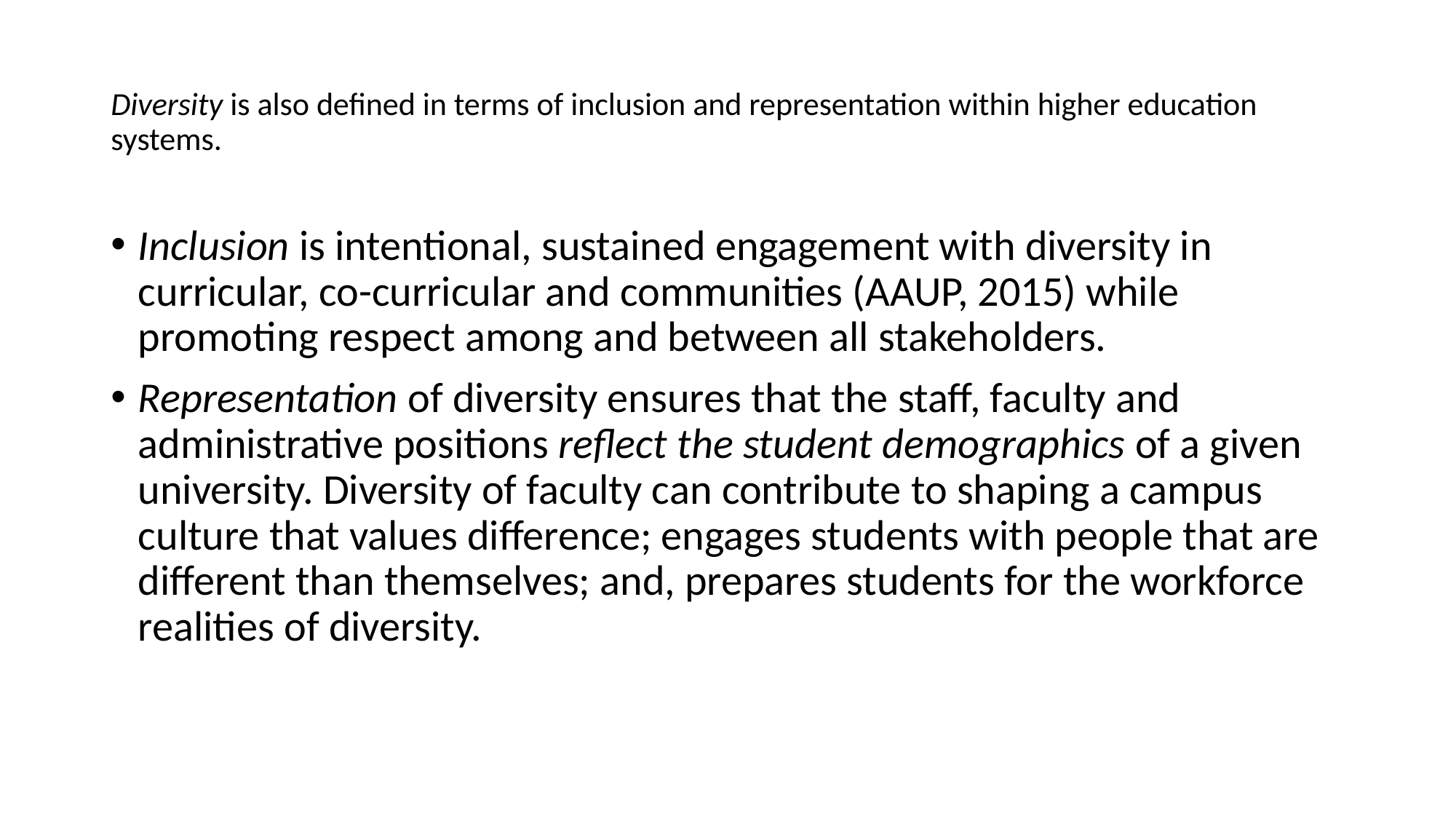

# Diversity is also defined in terms of inclusion and representation within higher education systems.
Inclusion is intentional, sustained engagement with diversity in curricular, co-curricular and communities (AAUP, 2015) while promoting respect among and between all stakeholders.
Representation of diversity ensures that the staff, faculty and administrative positions reflect the student demographics of a given university. Diversity of faculty can contribute to shaping a campus culture that values difference; engages students with people that are different than themselves; and, prepares students for the workforce realities of diversity.